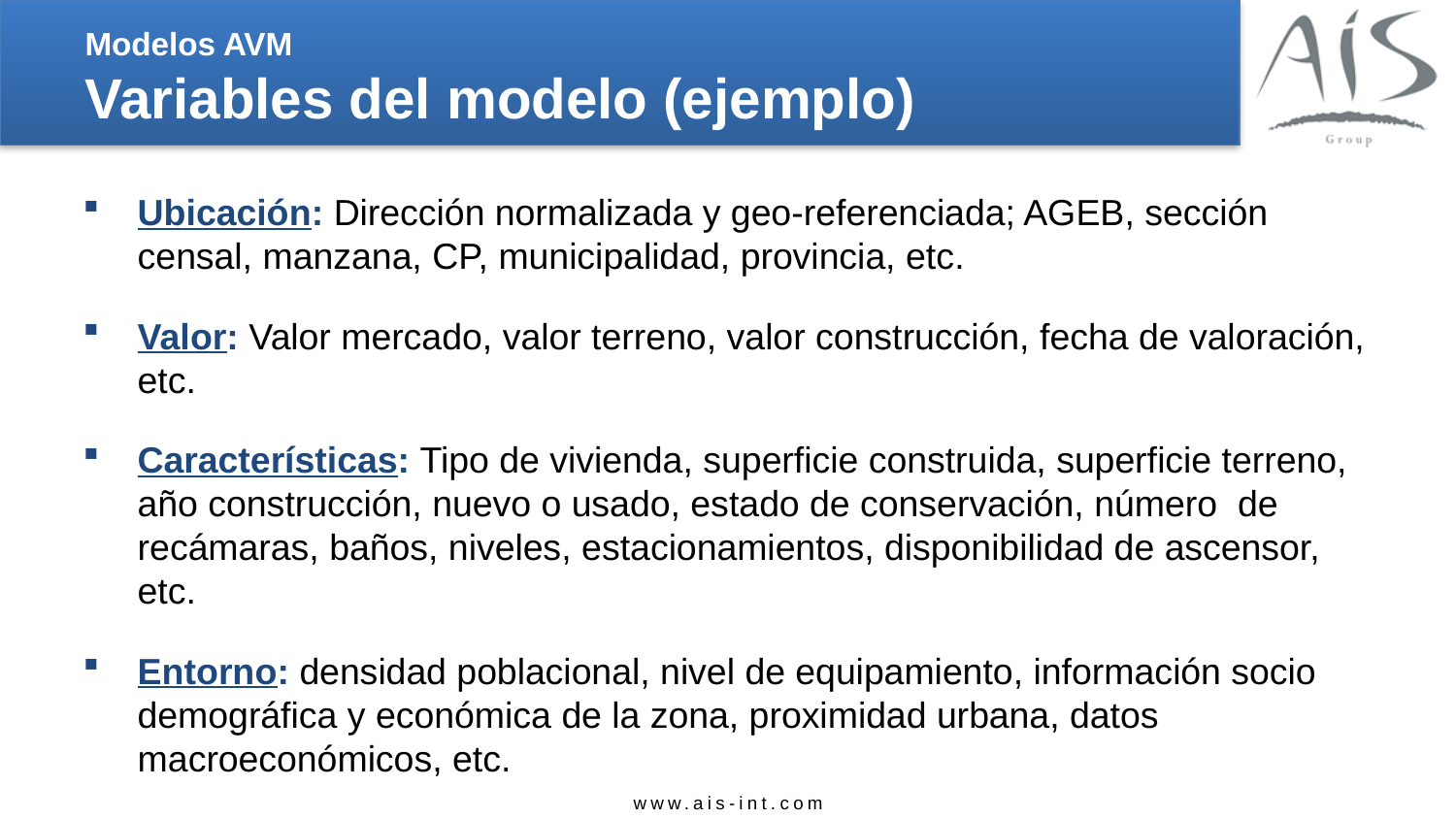

# Modelos AVM Variables del modelo (ejemplo)
Ubicación: Dirección normalizada y geo-referenciada; AGEB, sección censal, manzana, CP, municipalidad, provincia, etc.
Valor: Valor mercado, valor terreno, valor construcción, fecha de valoración, etc.
Características: Tipo de vivienda, superficie construida, superficie terreno, año construcción, nuevo o usado, estado de conservación, número  de recámaras, baños, niveles, estacionamientos, disponibilidad de ascensor, etc.
Entorno: densidad poblacional, nivel de equipamiento, información socio demográfica y económica de la zona, proximidad urbana, datos macroeconómicos, etc.